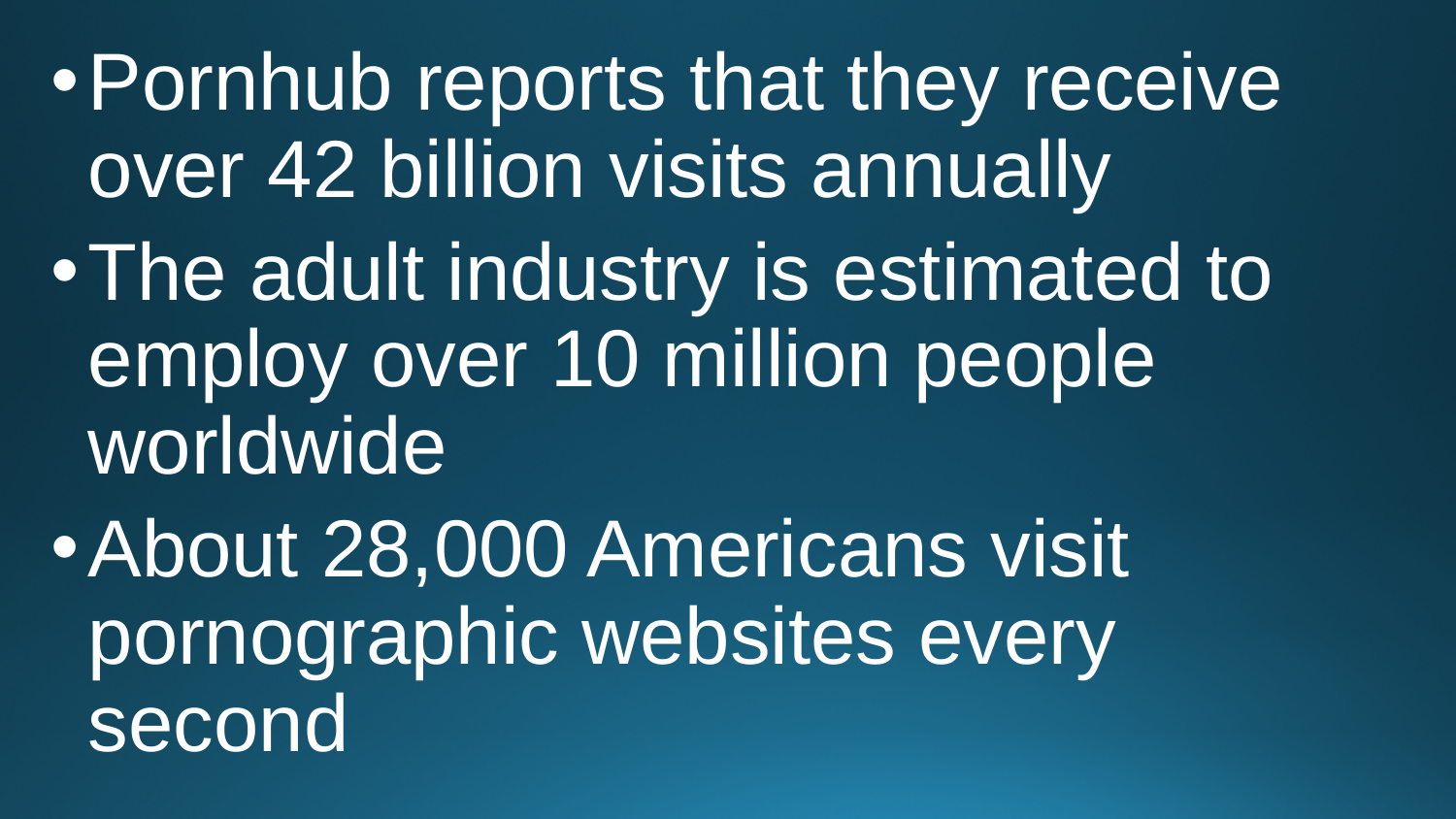

Pornhub reports that they receive over 42 billion visits annually
The adult industry is estimated to employ over 10 million people worldwide
About 28,000 Americans visit pornographic websites every second